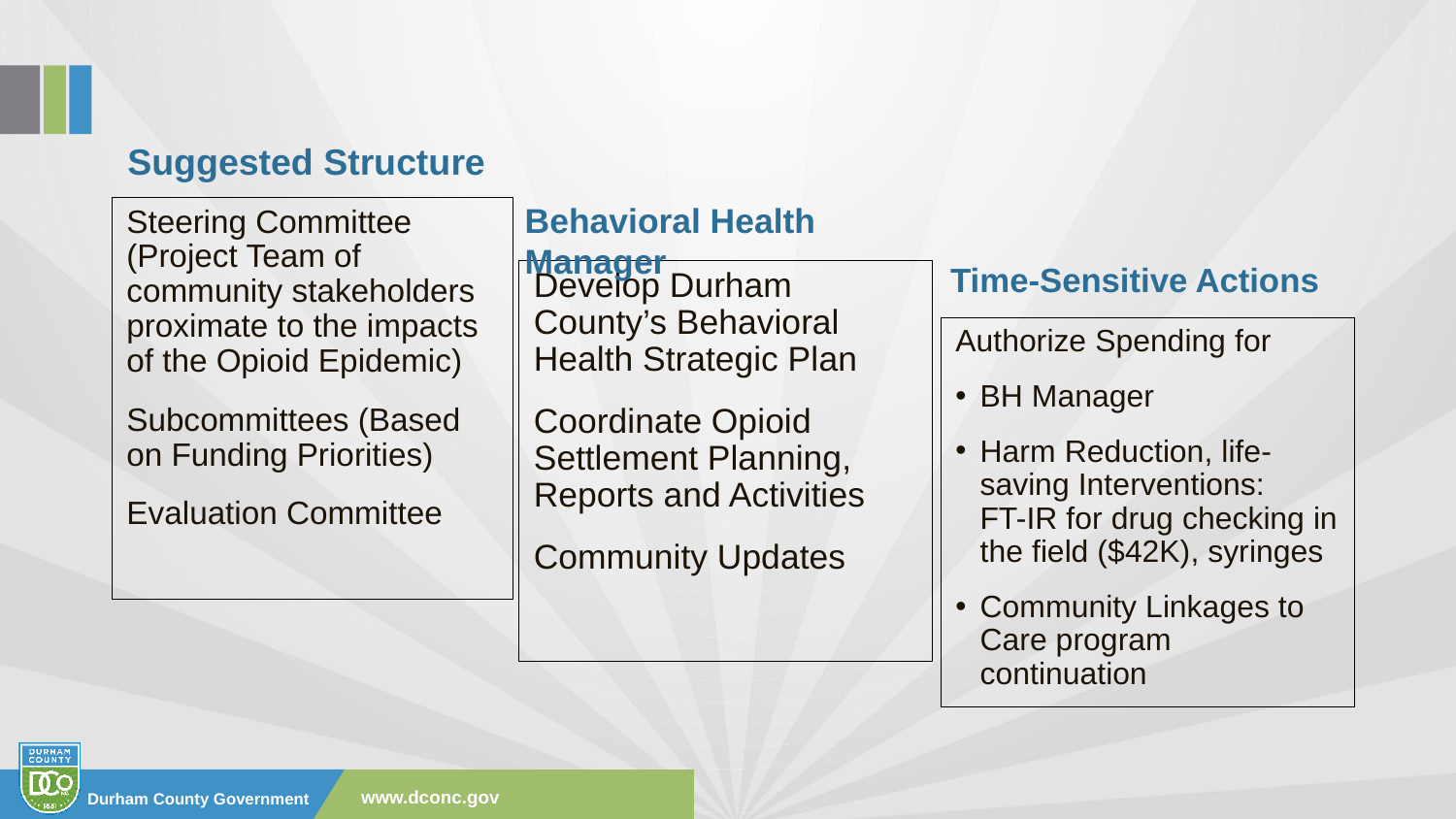

Suggested Structure
Behavioral Health Manager
Steering Committee (Project Team of community stakeholders proximate to the impacts of the Opioid Epidemic)
Subcommittees (Based on Funding Priorities)
Evaluation Committee
Time-Sensitive Actions
Develop Durham County’s Behavioral Health Strategic Plan
Coordinate Opioid Settlement Planning, Reports and Activities
Community Updates
Authorize Spending for
BH Manager
Harm Reduction, life-saving Interventions:    FT-IR for drug checking in the field ($42K), syringes
Community Linkages to Care program continuation